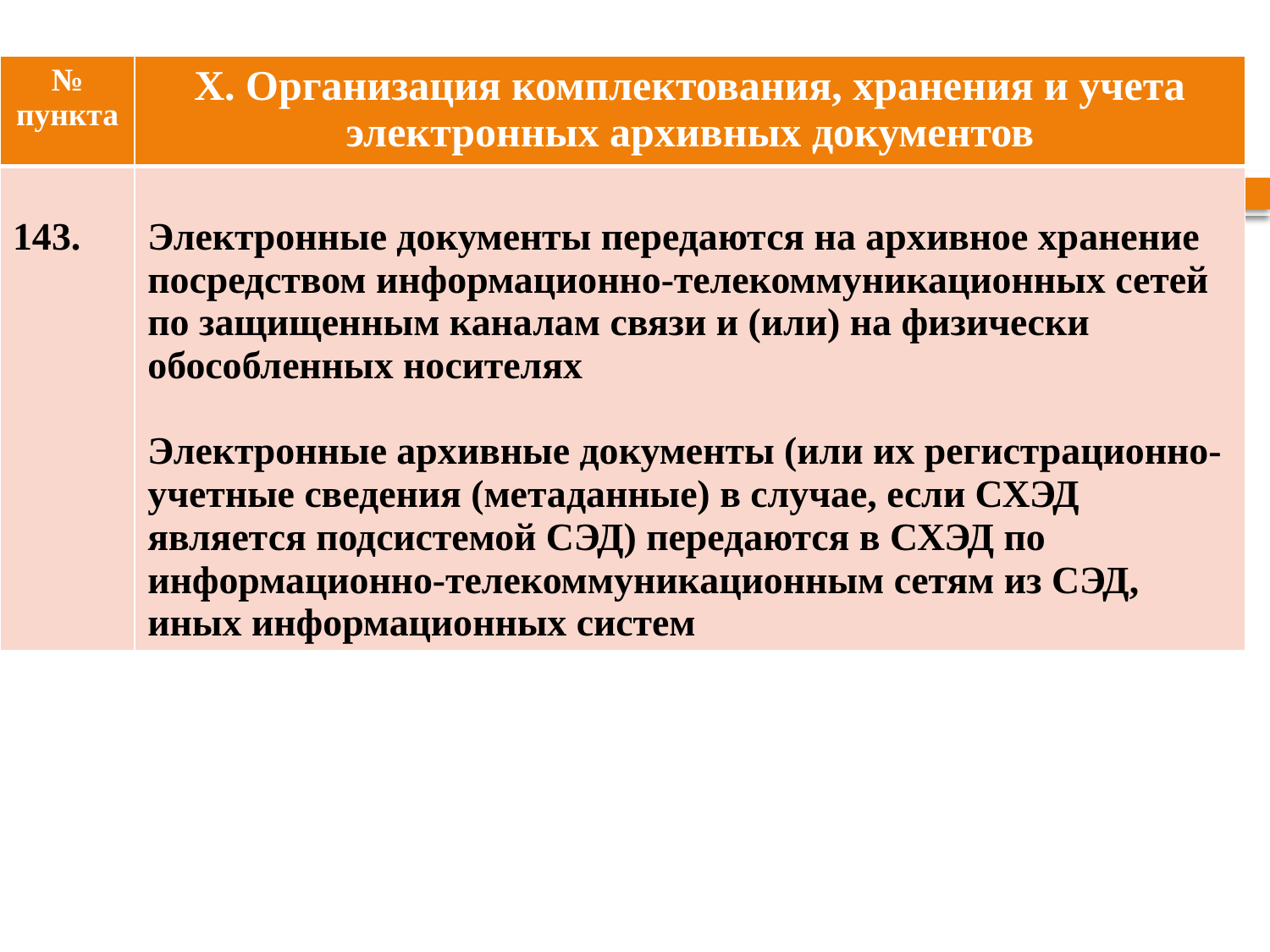

| № пункта | X. Организация комплектования, хранения и учета электронных архивных документов |
| --- | --- |
| 143. | Электронные документы передаются на архивное хранение посредством информационно-телекоммуникационных сетей по защищенным каналам связи и (или) на физически обособленных носителях Электронные архивные документы (или их регистрационно-учетные сведения (метаданные) в случае, если СХЭД является подсистемой СЭД) передаются в СХЭД по информационно-телекоммуникационным сетям из СЭД, иных информационных систем |